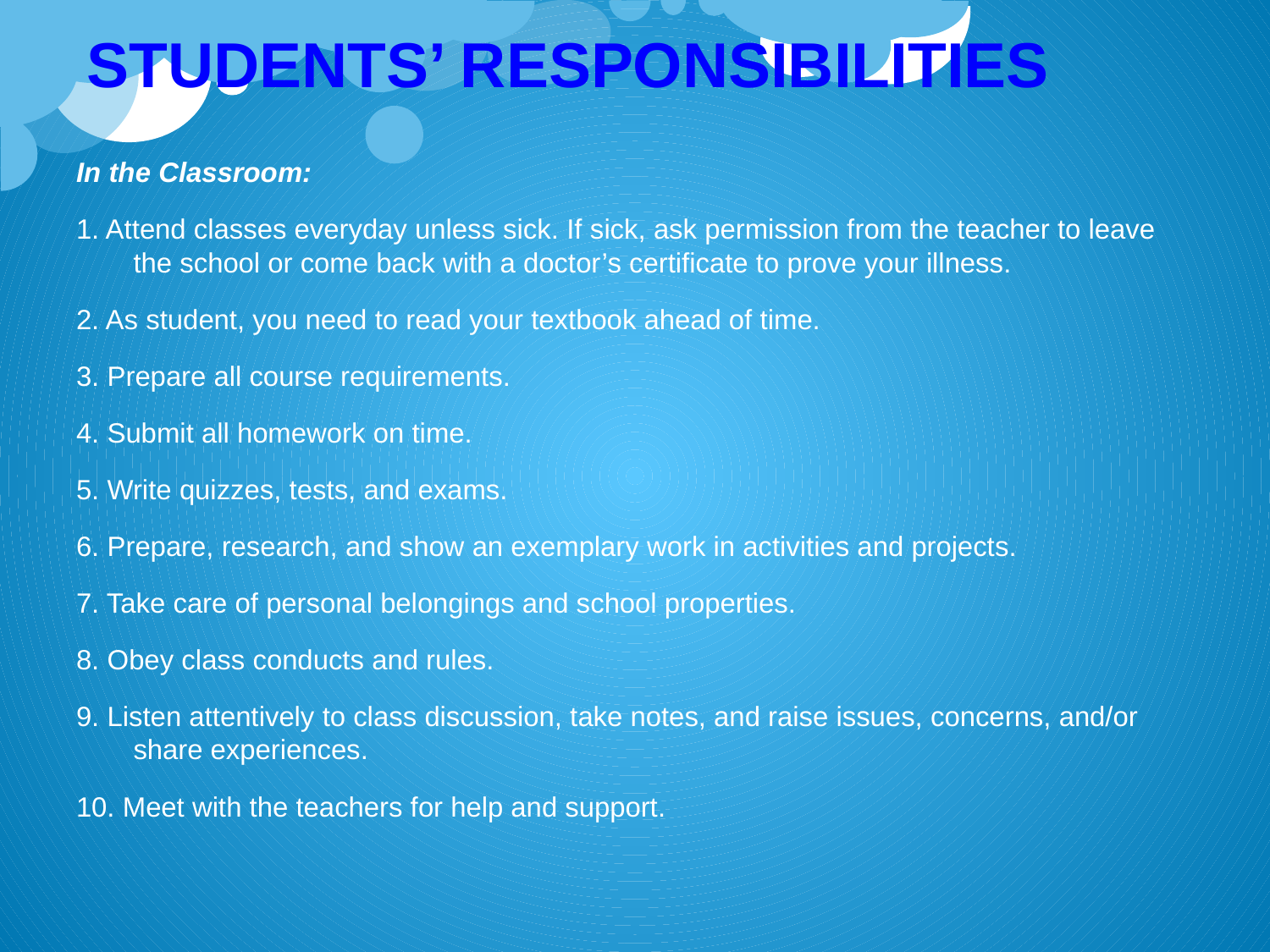

# STUDENTS’ RESPONSIBILITIES
In the Classroom:
1. Attend classes everyday unless sick. If sick, ask permission from the teacher to leave the school or come back with a doctor’s certificate to prove your illness.
2. As student, you need to read your textbook ahead of time.
3. Prepare all course requirements.
4. Submit all homework on time.
5. Write quizzes, tests, and exams.
6. Prepare, research, and show an exemplary work in activities and projects.
7. Take care of personal belongings and school properties.
8. Obey class conducts and rules.
9. Listen attentively to class discussion, take notes, and raise issues, concerns, and/or share experiences.
10. Meet with the teachers for help and support.